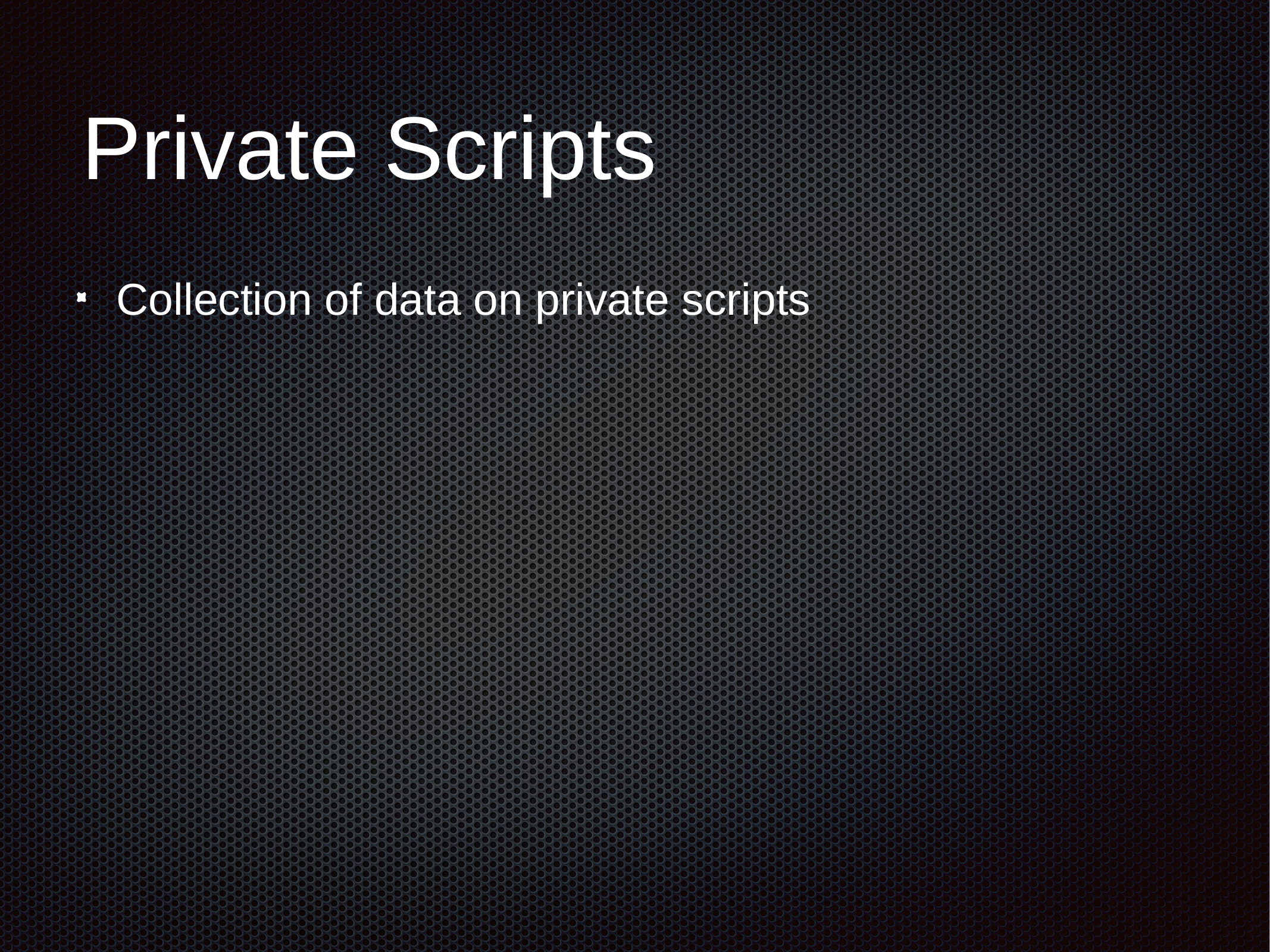

# Private Scripts
Collection of data on private scripts